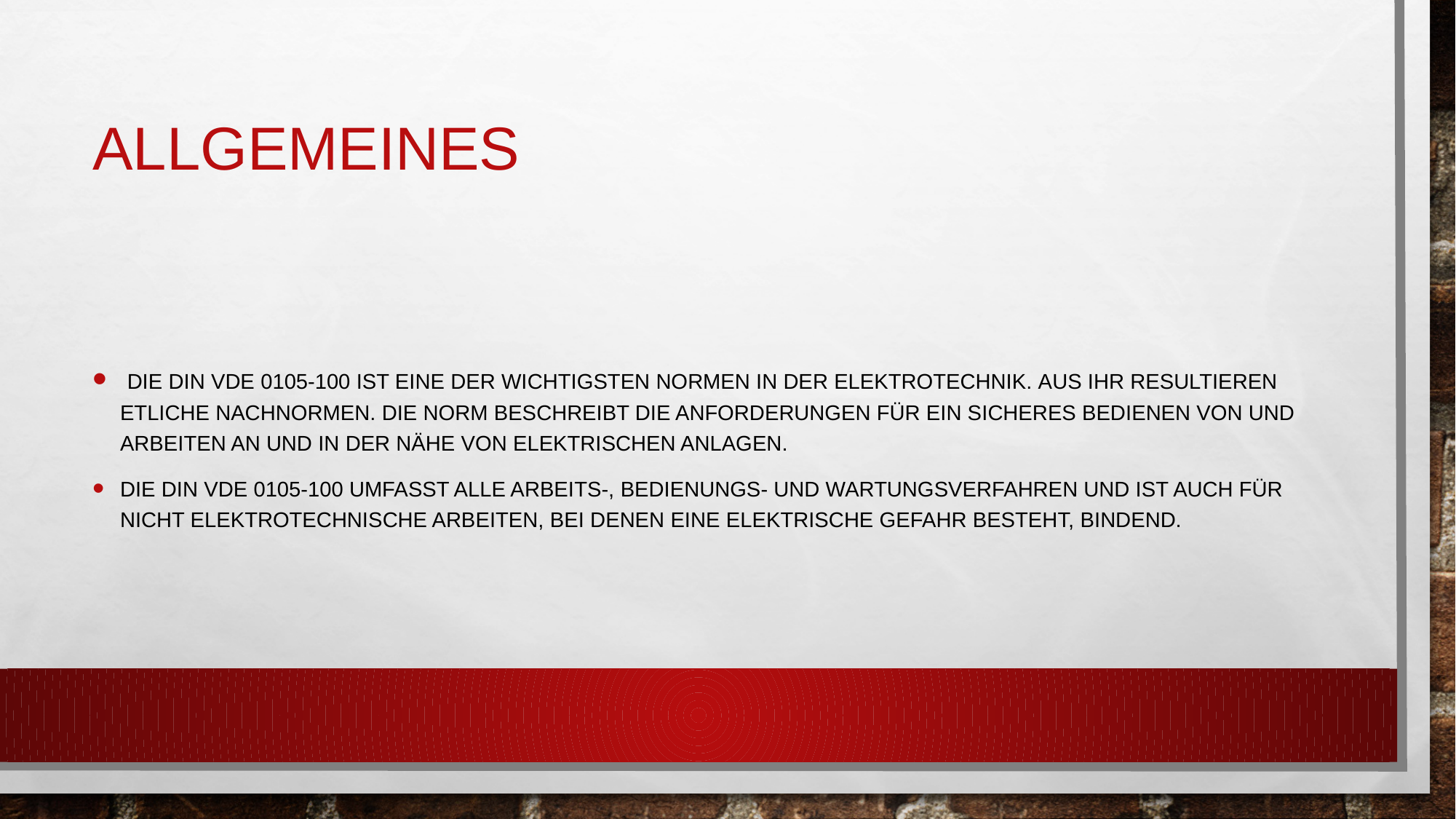

# Allgemeines
 Die DIN VDE 0105-100 ist eine der wichtigsten Normen in der Elektrotechnik. Aus ihr resultieren etliche Nachnormen. Die Norm beschreibt die Anforderungen für ein sicheres Bedienen von und Arbeiten an und in der Nähe von elektrischen Anlagen.
Die DIN VDE 0105-100 umfasst alle Arbeits-, Bedienungs- und Wartungsverfahren und ist auch für nicht elektrotechnische Arbeiten, bei denen eine elektrische Gefahr besteht, bindend.